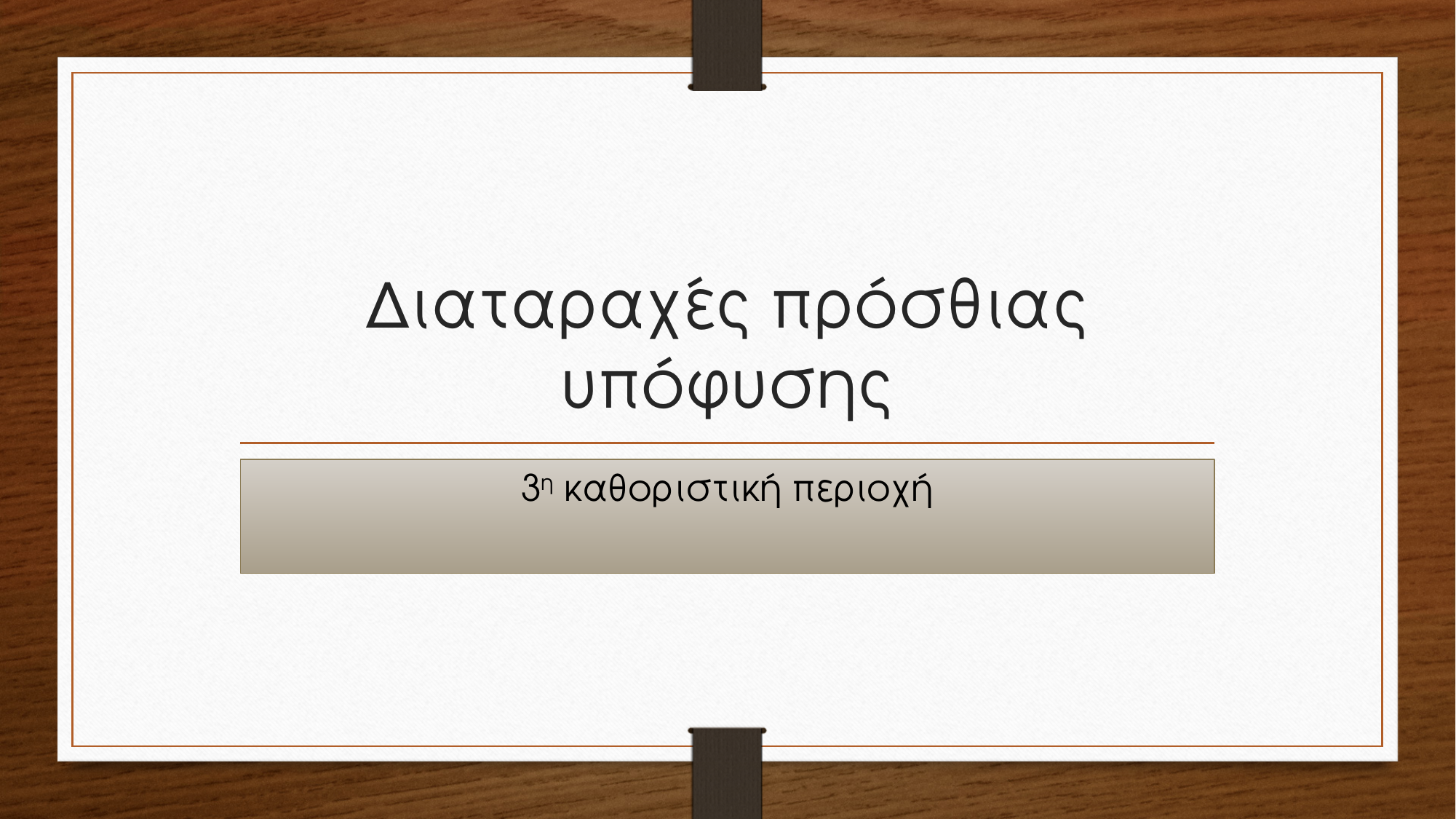

# Διαταραχές πρόσθιας υπόφυσης
3η καθοριστική περιοχή